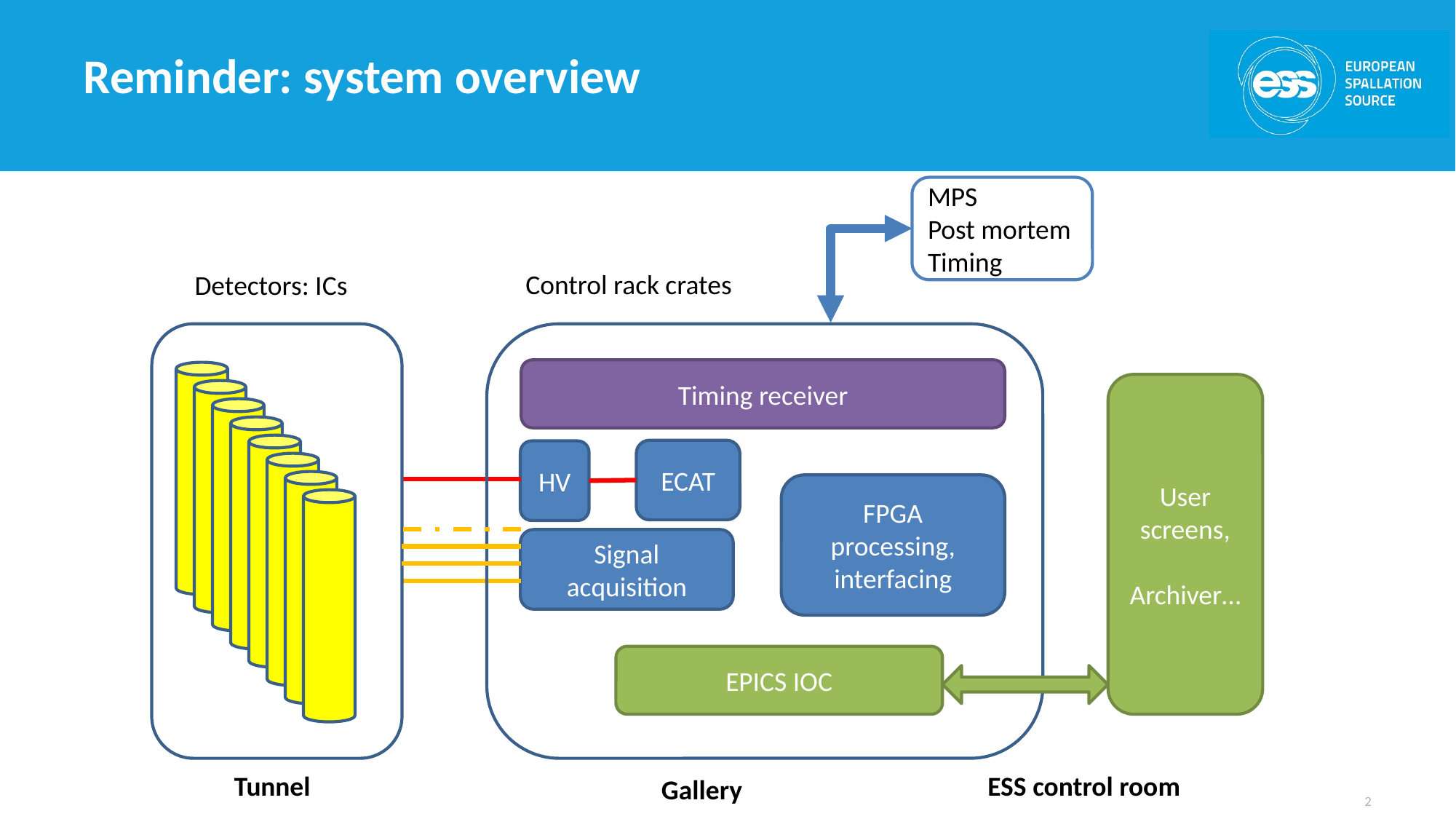

# Reminder: system overview
MPS
Post mortem
Timing
Control rack crates
Detectors: ICs

Timing receiver

User screens,

Archiver…

ECAT
HV

FPGA processing,
interfacing

Signal acquisition
EPICS IOC

2
ESS control room
Tunnel
Gallery
2